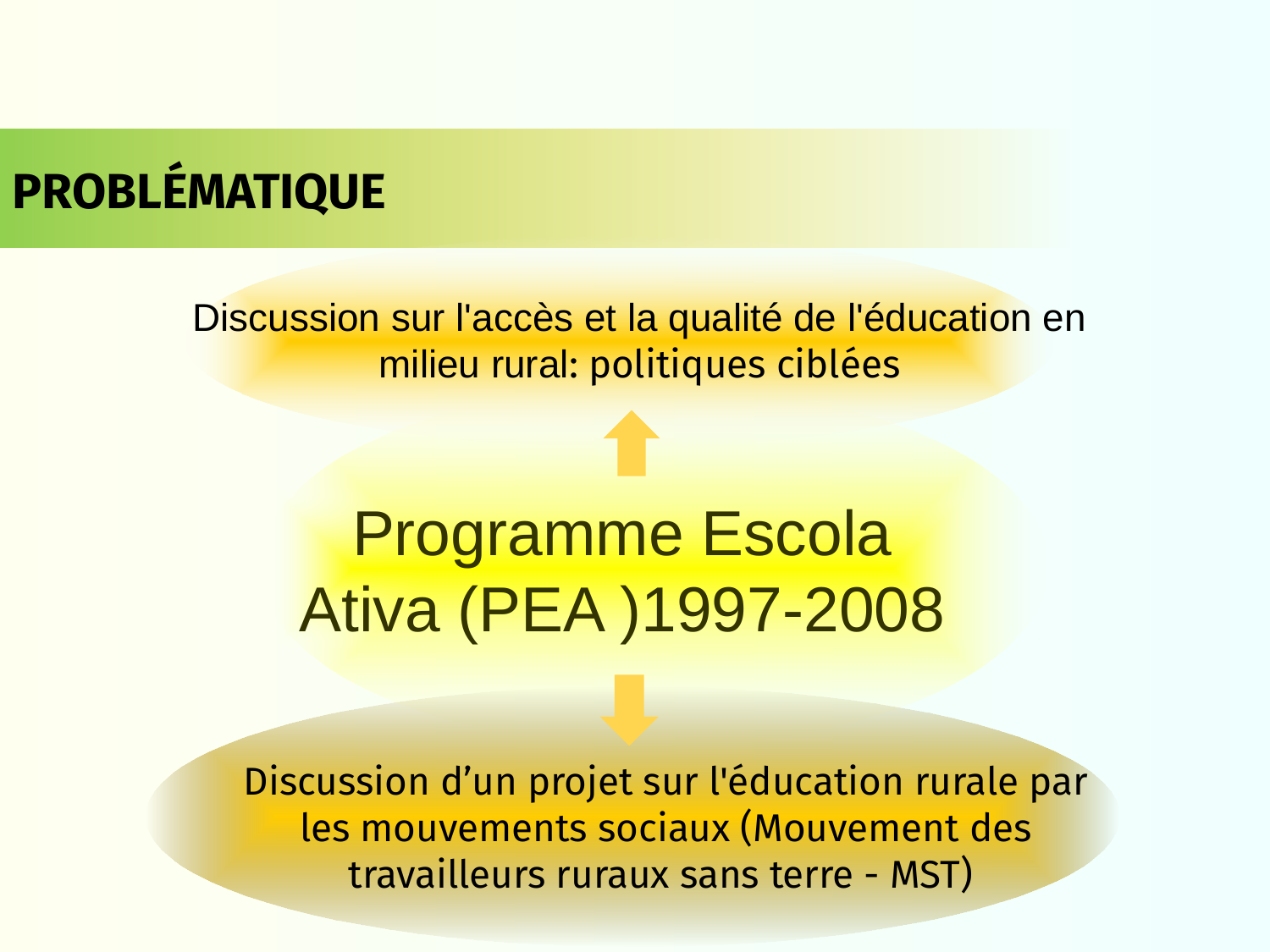

PROBLÉMATIQUE

Discussion sur l'accès et la qualité de l'éducation en milieu rural: politiques ciblées

Programme Escola Ativa (PEA )1997-2008

Discussion d’un projet sur l'éducation rurale par les mouvements sociaux (Mouvement des travailleurs ruraux sans terre - MST)